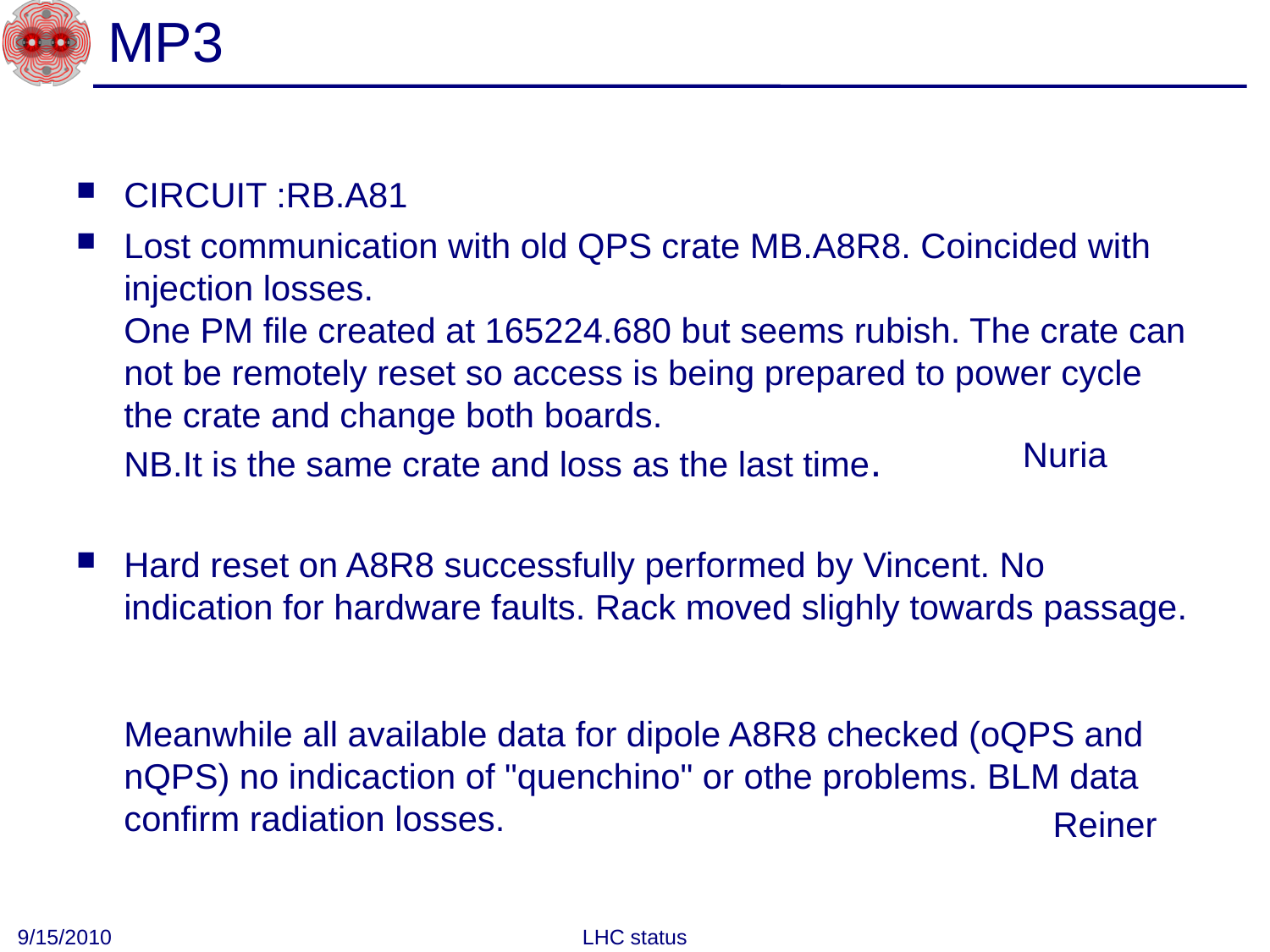

# MP3
CIRCUIT :RB.A81
Lost communication with old QPS crate MB.A8R8. Coincided with injection losses.
One PM file created at 165224.680 but seems rubish. The crate can not be remotely reset so access is being prepared to power cycle the crate and change both boards.
NB.It is the same crate and loss as the last time.

Hard reset on A8R8 successfully performed by Vincent. No indication for hardware faults. Rack moved slighly towards passage.
Meanwhile all available data for dipole A8R8 checked (oQPS and nQPS) no indicaction of "quenchino" or othe problems. BLM data confirm radiation losses.
Nuria
Reiner
9/15/2010
LHC status